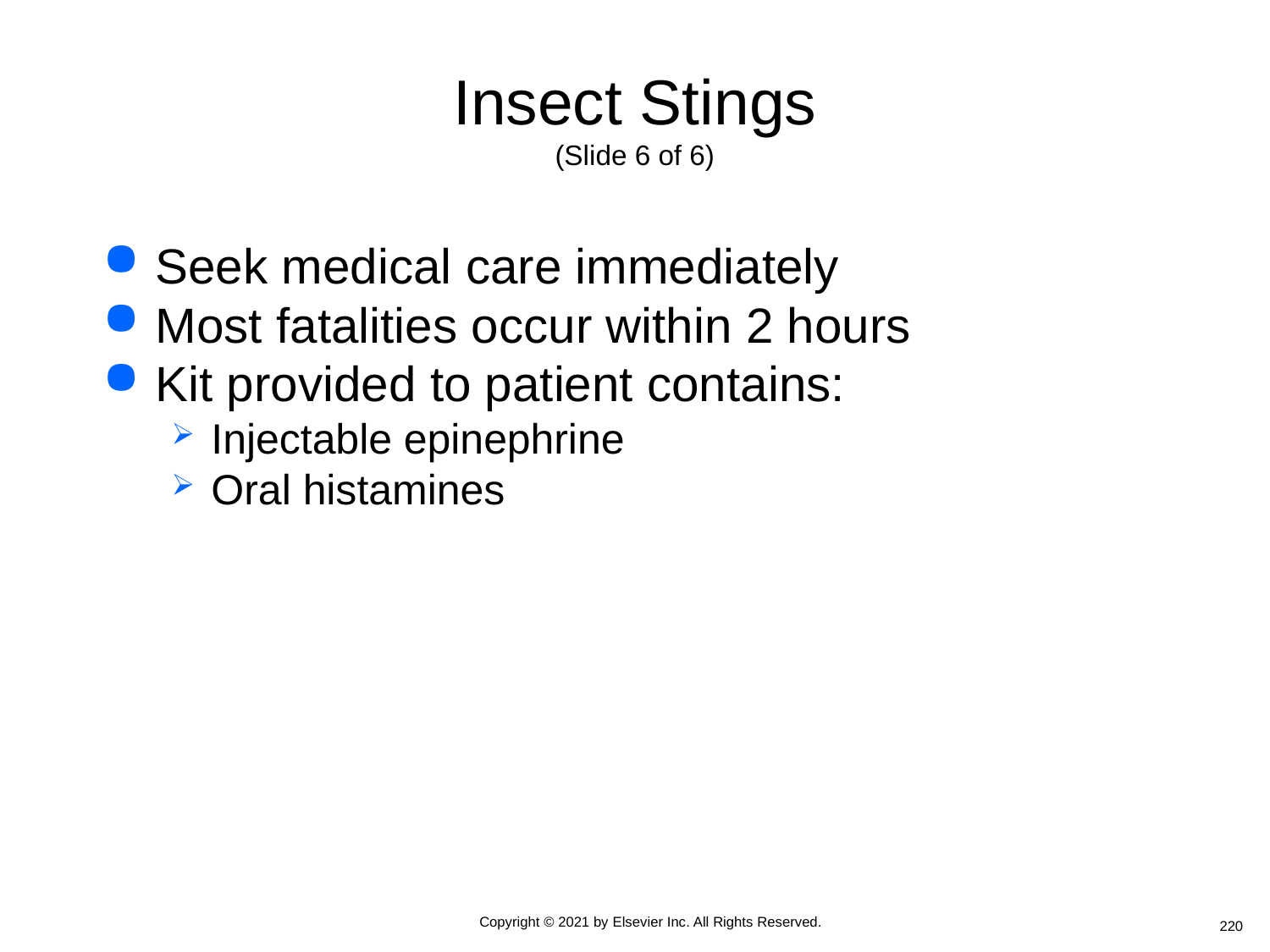

# Insect Stings (Slide 6 of 6)
Seek medical care immediately
Most fatalities occur within 2 hours
Kit provided to patient contains:
Injectable epinephrine
Oral histamines

220